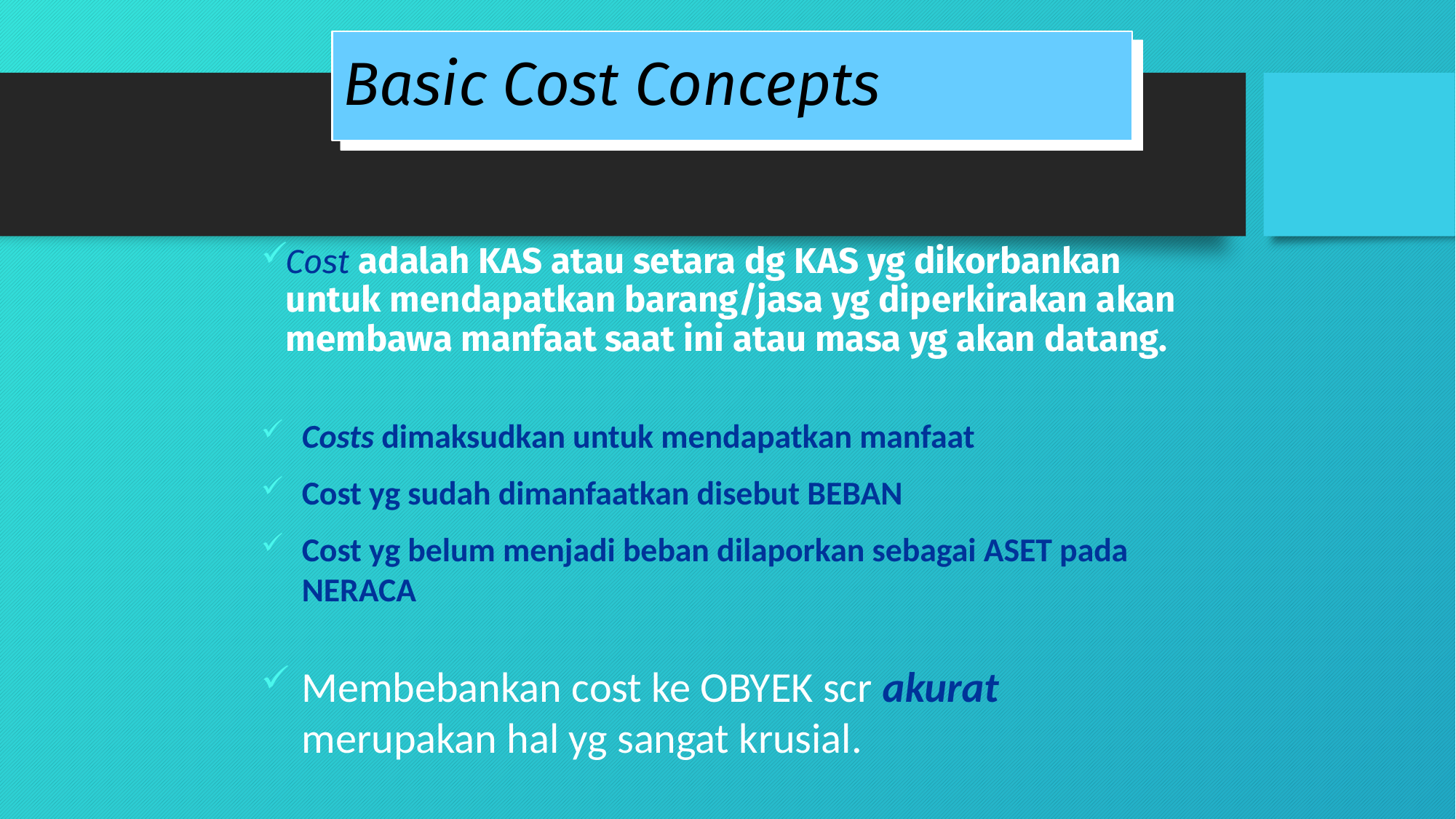

# Basic Cost Concepts
Cost adalah KAS atau setara dg KAS yg dikorbankan untuk mendapatkan barang/jasa yg diperkirakan akan membawa manfaat saat ini atau masa yg akan datang.
Costs dimaksudkan untuk mendapatkan manfaat
Cost yg sudah dimanfaatkan disebut BEBAN
Cost yg belum menjadi beban dilaporkan sebagai ASET pada NERACA
Membebankan cost ke OBYEK scr akurat merupakan hal yg sangat krusial.